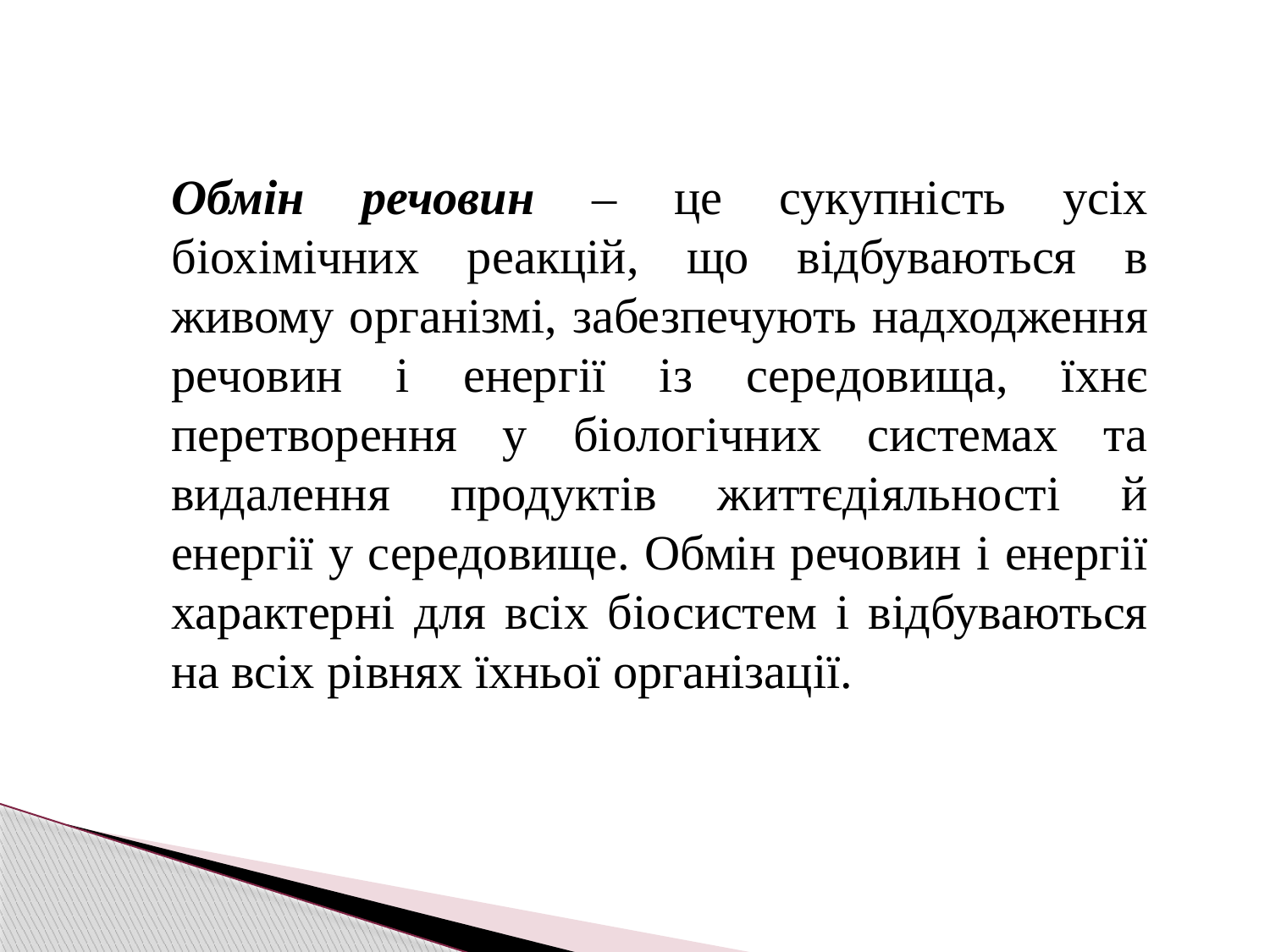

Обмін речовин – це сукупність усіх біохімічних реакцій, що відбуваються в живому організмі, забезпечують надходження речовин і енергії із середовища, їхнє перетворення у біологічних системах та видалення продуктів життєдіяльності й енергії у середовище. Обмін речовин і енергії характерні для всіх біосистем і відбуваються на всіх рівнях їхньої організації.